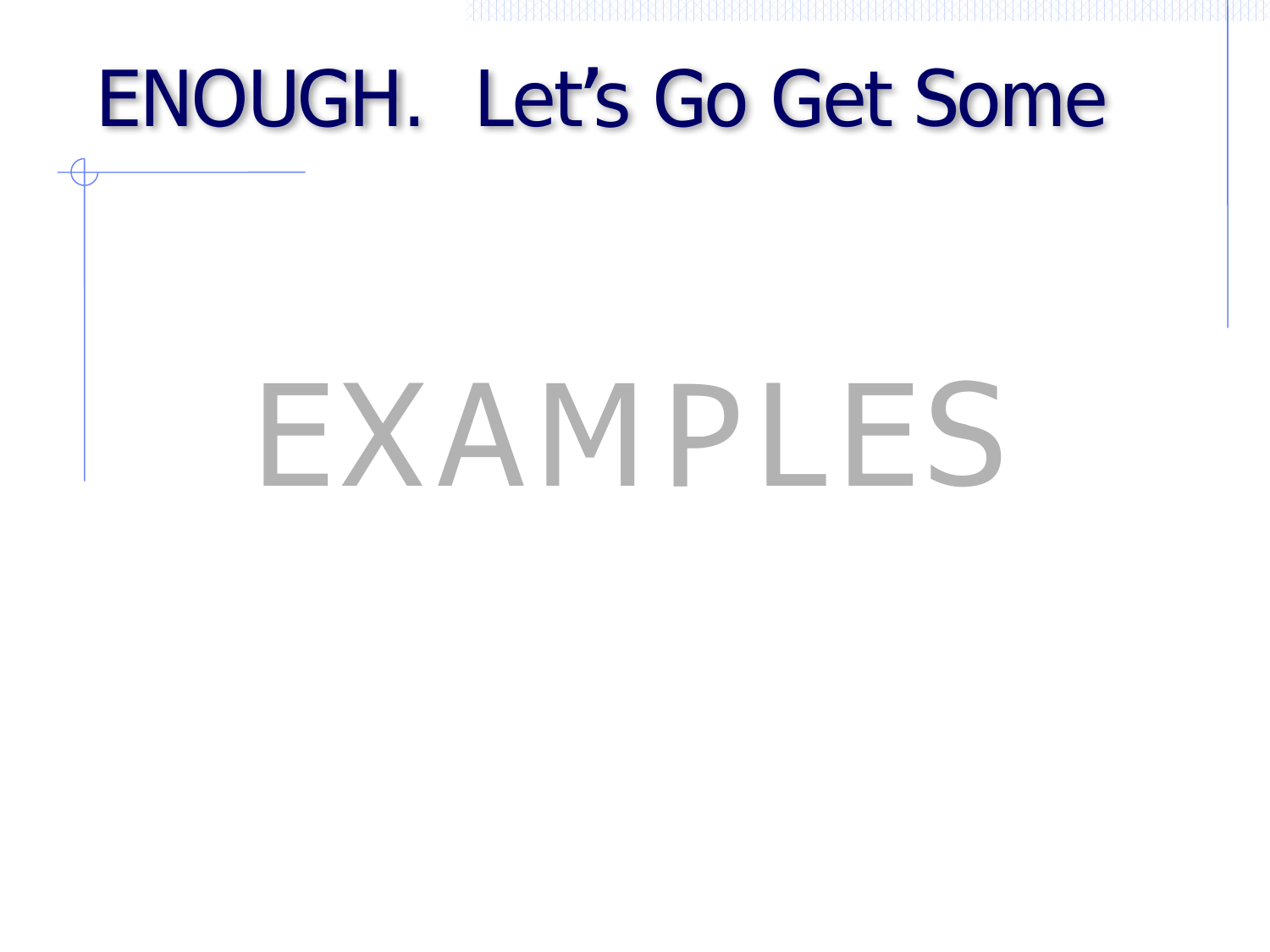

# Enough.  Let’s Go Get Some
Examples